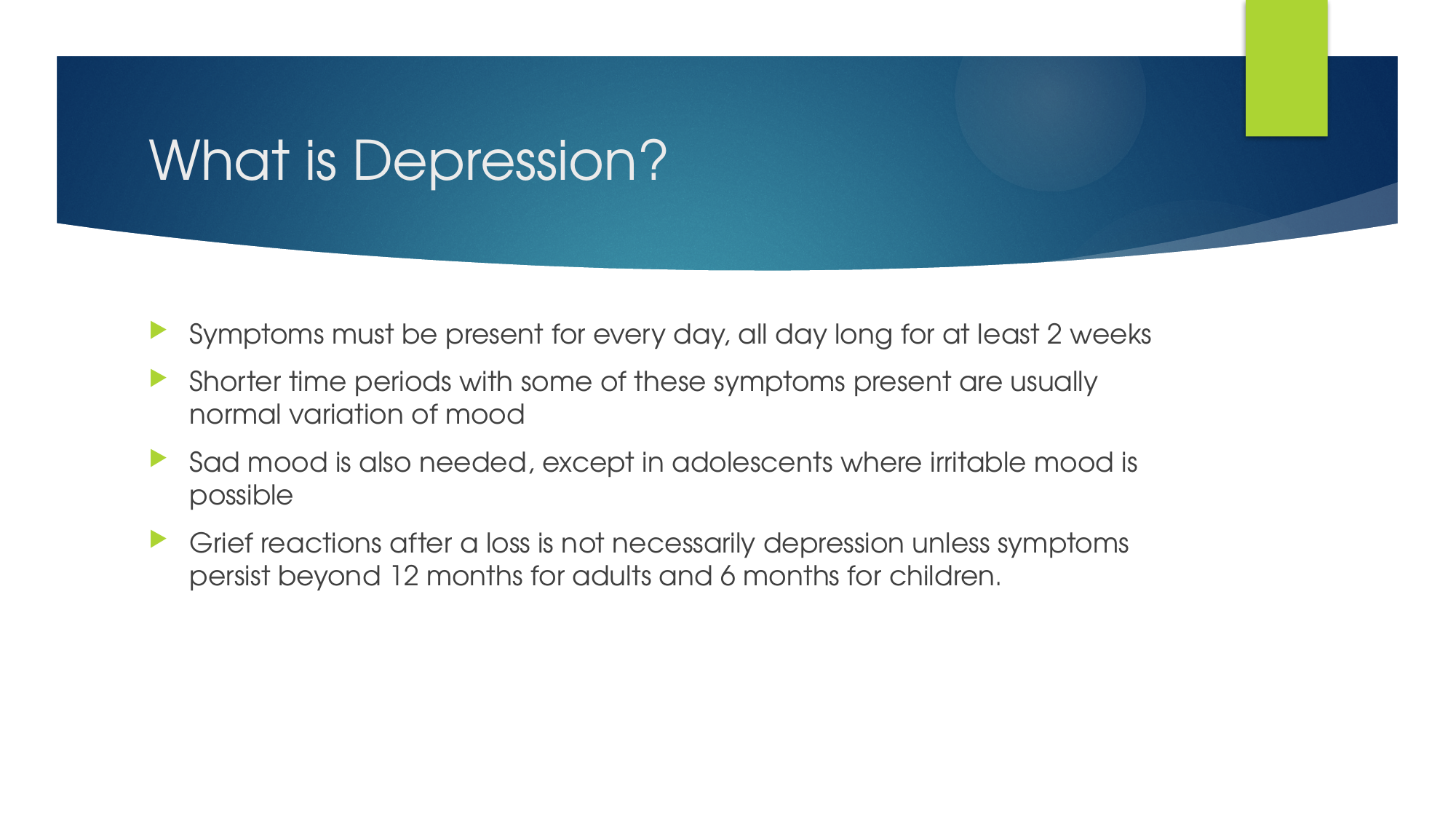

# What is Depression?
Symptoms must be present for every day, all day long for at least 2 weeks
Shorter time periods with some of these symptoms present are usually normal variation of mood
Sad mood is also needed, except in adolescents where irritable mood is possible
Grief reactions after a loss is not necessarily depression unless symptoms persist beyond 12 months for adults and 6 months for children.